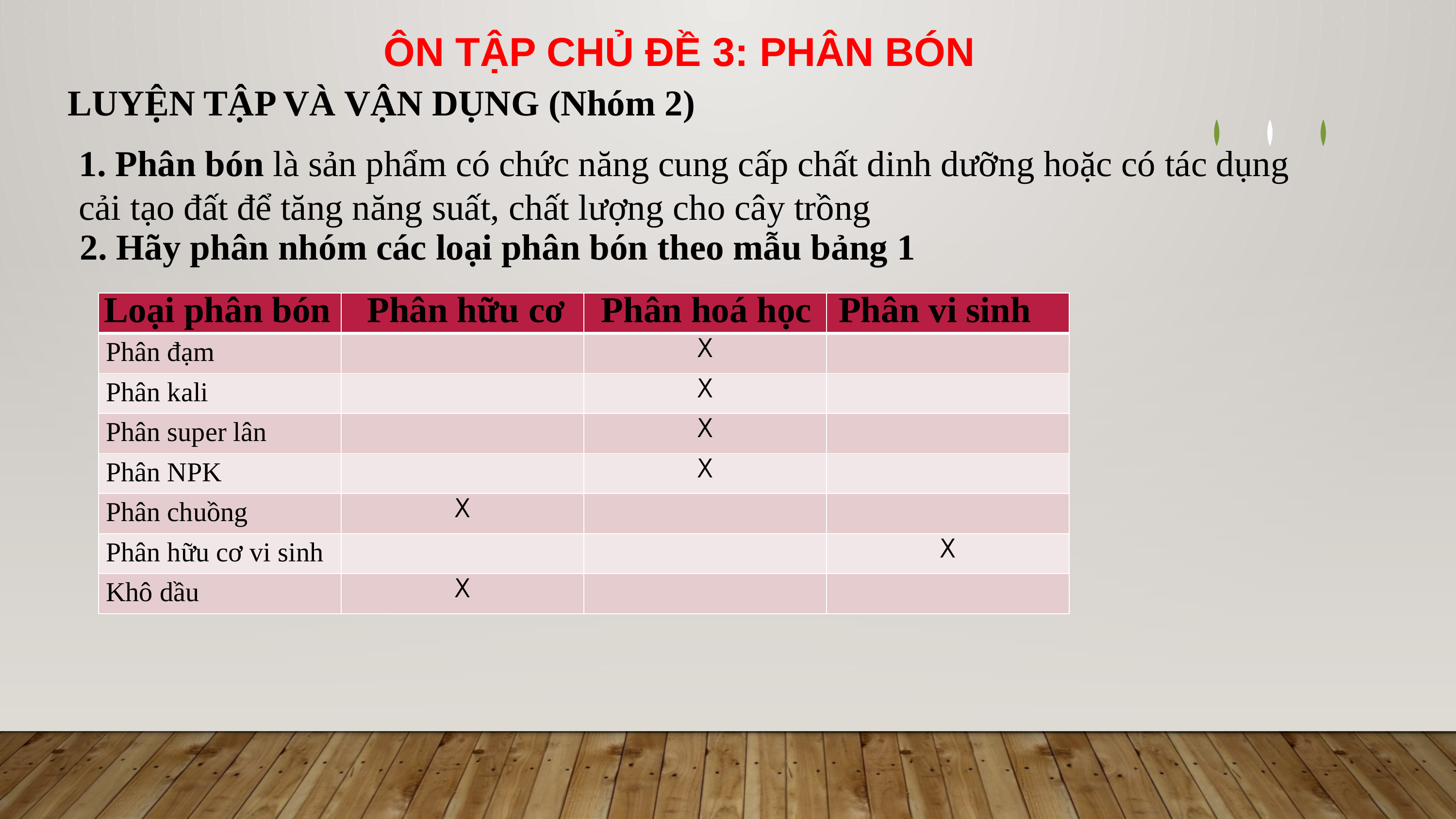

ÔN TẬP CHỦ ĐỀ 3: PHÂN BÓN
LUYỆN TẬP VÀ VẬN DỤNG (Nhóm 2)

1. Phân bón là sản phẩm có chức năng cung cấp chất dinh dưỡng hoặc có tác dụng cải tạo đất để tăng năng suất, chất lượng cho cây trồng

2. Hãy phân nhóm các loại phân bón theo mẫu bảng 1

Loại phân bón    Phân hữu cơ    Phân hoá học   Phân vi sinh
|  |  |  |  |
| --- | --- | --- | --- |
| Phân đạm |  | X |  |
| Phân kali |  | X |  |
| Phân super lân |  | X |  |
| Phân NPK |  | X |  |
| Phân chuồng | X |  |  |
| Phân hữu cơ vi sinh |  |  | X |
| Khô dầu | X |  |  |